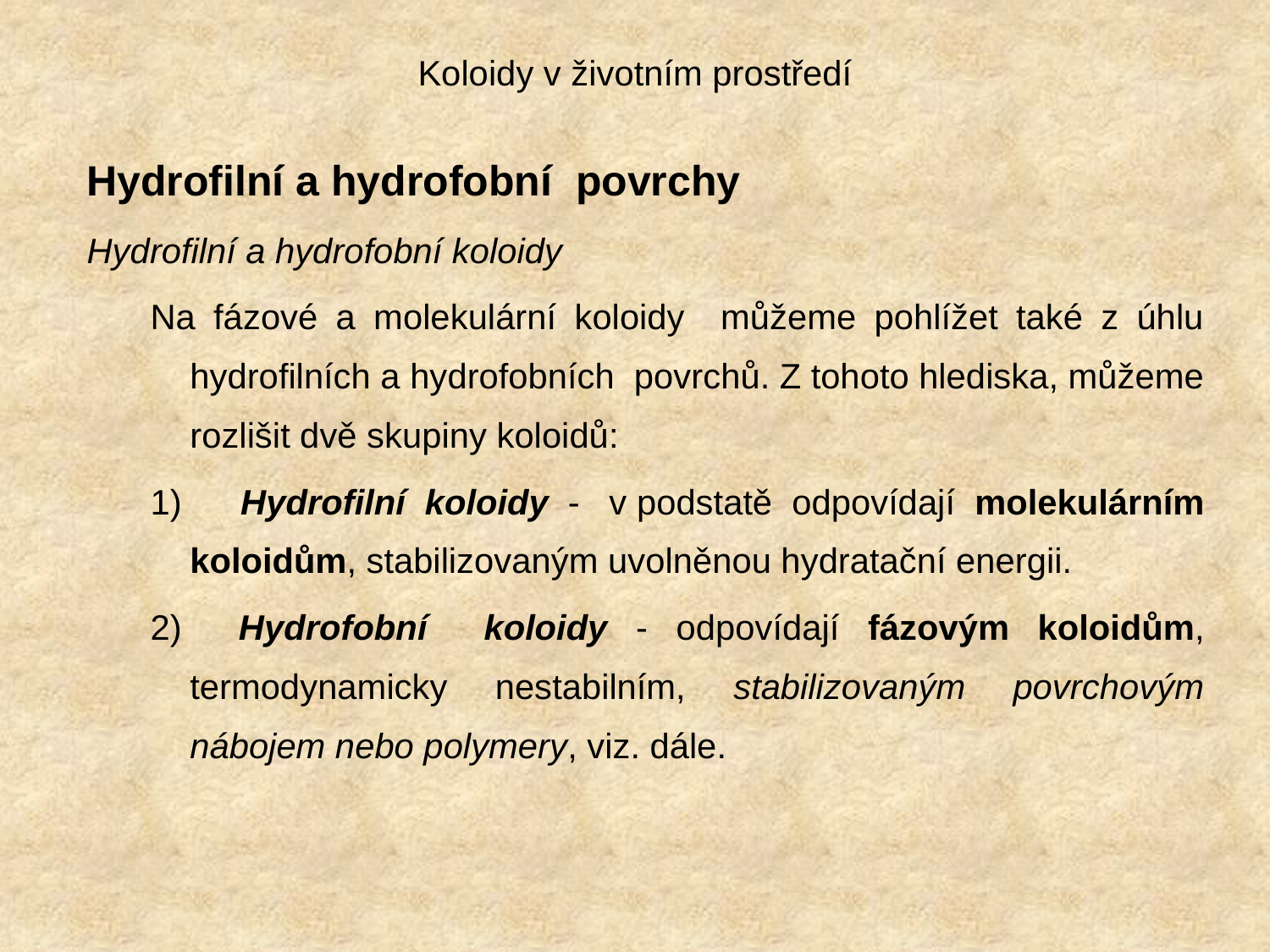

# Koloidy v životním prostředí
Hydrofilní a hydrofobní  povrchy
Hydrofilní a hydrofobní koloidy
Na fázové a molekulární koloidy  můžeme pohlížet také z úhlu hydrofilních a hydrofobních  povrchů. Z tohoto hlediska, můžeme rozlišit dvě skupiny koloidů:
1)      Hydrofilní  koloidy  -   v podstatě  odpovídají  molekulárním koloidům, stabilizovaným uvolněnou hydratační energii.
2)  Hydrofobní  koloidy - odpovídají fázovým koloidům, termodynamicky nestabilním, stabilizovaným povrchovým nábojem nebo polymery, viz. dále.